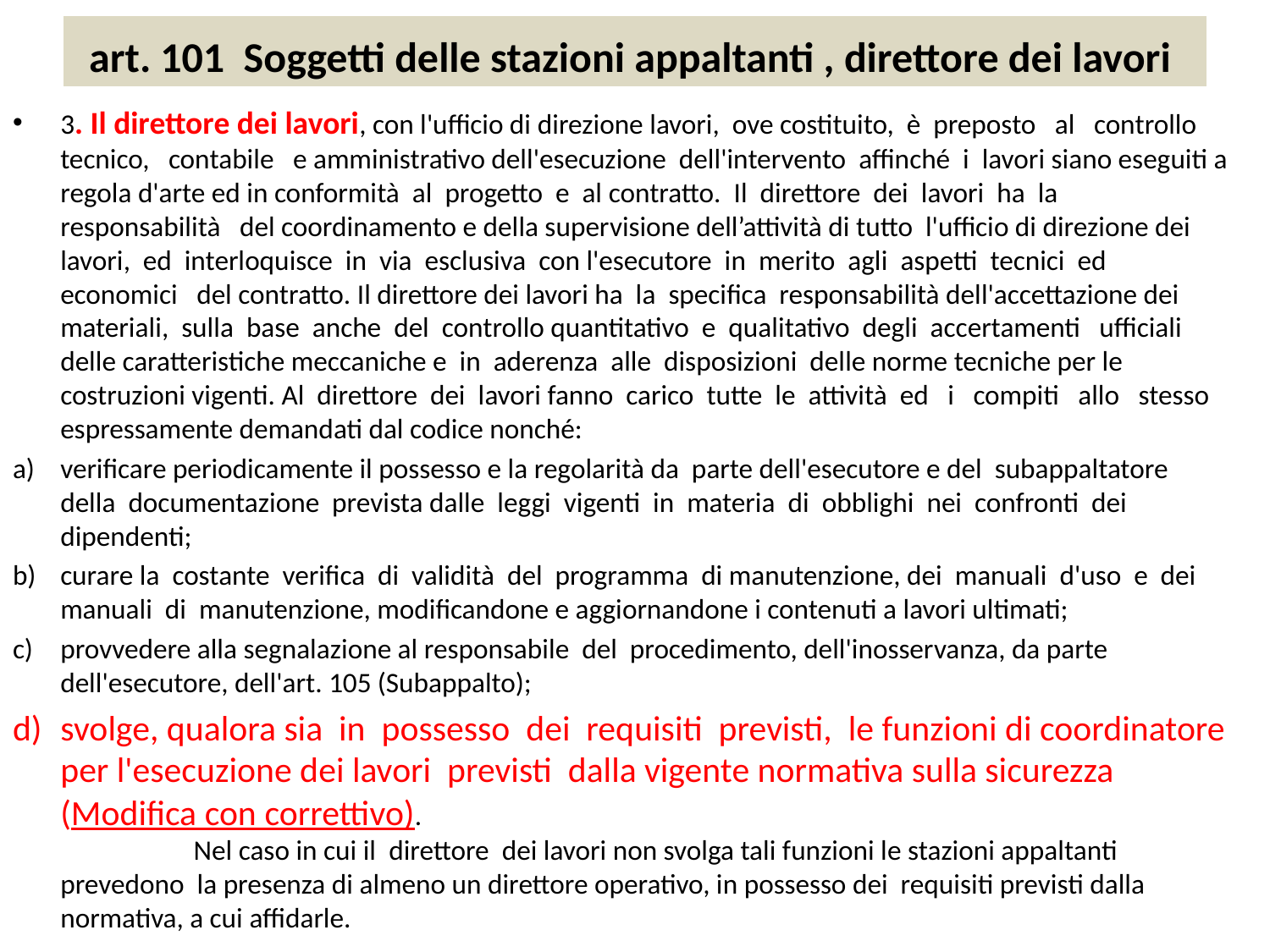

# art. 101  Soggetti delle stazioni appaltanti , direttore dei lavori
3. Il direttore dei lavori, con l'ufficio di direzione lavori,  ove costituito,  è  preposto   al   controllo   tecnico,   contabile   e amministrativo dell'esecuzione  dell'intervento  affinché  i  lavori siano eseguiti a regola d'arte ed in conformità  al  progetto  e  al contratto.  Il  direttore  dei  lavori  ha  la  responsabilità   del coordinamento e della supervisione dell’attività di tutto  l'ufficio di direzione dei  lavori,  ed  interloquisce  in  via  esclusiva  con l'esecutore  in  merito  agli  aspetti  tecnici  ed   economici   del contratto. Il direttore dei lavori ha  la  specifica  responsabilità dell'accettazione dei  materiali,  sulla  base  anche  del  controllo quantitativo  e  qualitativo  degli  accertamenti   ufficiali   delle caratteristiche meccaniche e  in  aderenza  alle  disposizioni  delle norme tecniche per le costruzioni vigenti. Al  direttore  dei  lavori fanno  carico  tutte  le  attività  ed   i   compiti   allo   stesso espressamente demandati dal codice nonché:
verificare periodicamente il possesso e la regolarità da  parte dell'esecutore e del  subappaltatore  della  documentazione  prevista dalle  leggi  vigenti  in  materia  di  obblighi  nei  confronti  dei dipendenti;
curare la  costante  verifica  di  validità  del  programma  di manutenzione, dei  manuali  d'uso  e  dei  manuali  di  manutenzione, modificandone e aggiornandone i contenuti a lavori ultimati;
provvedere alla segnalazione al responsabile  del  procedimento, dell'inosservanza, da parte dell'esecutore, dell'art. 105 (Subappalto);
svolge, qualora sia  in  possesso  dei  requisiti  previsti,  le funzioni di coordinatore per l'esecuzione dei lavori  previsti  dalla vigente normativa sulla sicurezza  (Modifica con correttivo).                                                                                                                                                     Nel caso in cui il  direttore  dei lavori non svolga tali funzioni le stazioni appaltanti  prevedono  la presenza di almeno un direttore operativo, in possesso dei  requisiti previsti dalla normativa, a cui affidarle.